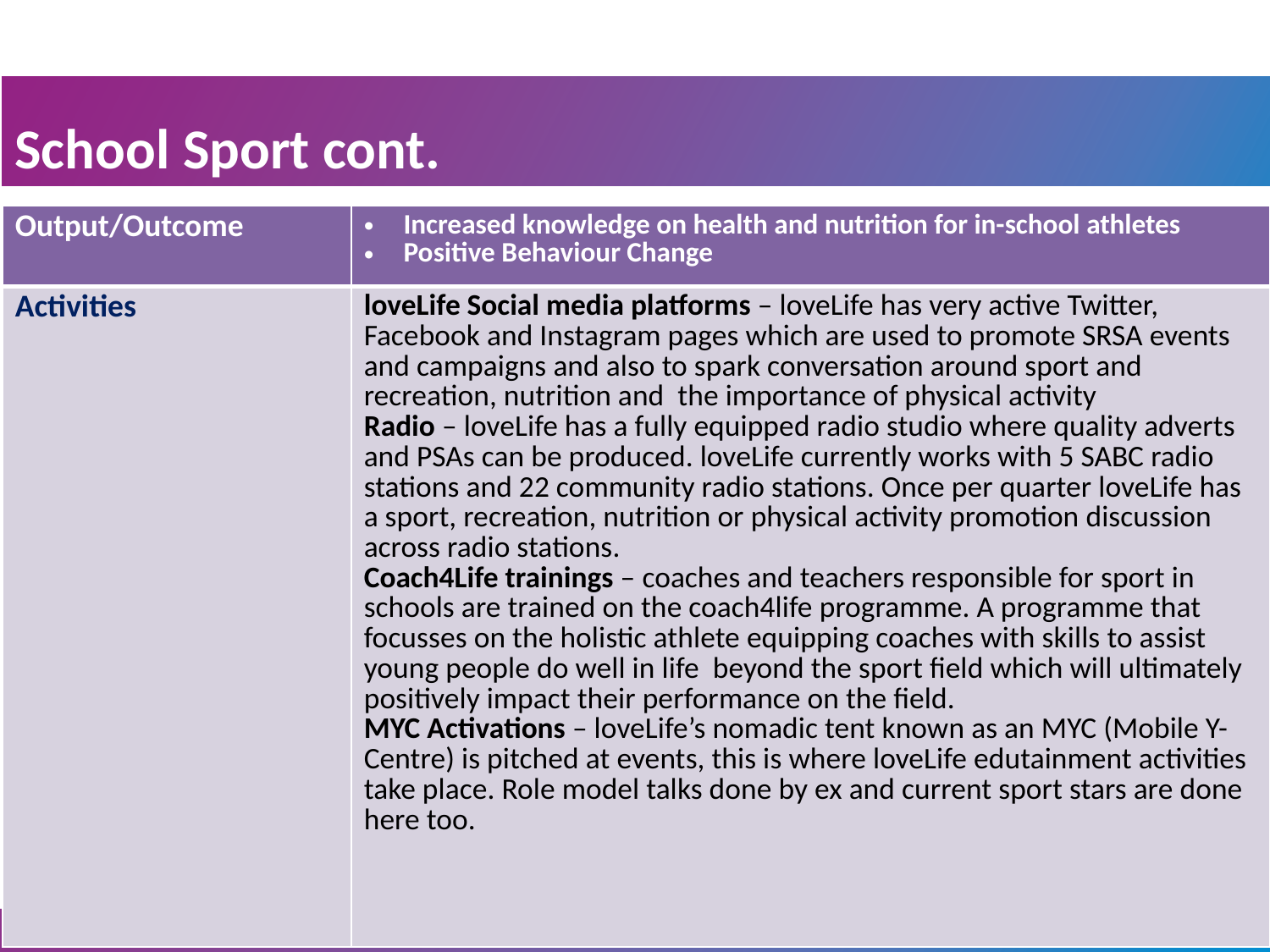

School Sport cont.
| Output/Outcome | Increased knowledge on health and nutrition for in-school athletes Positive Behaviour Change |
| --- | --- |
| Activities | loveLife Social media platforms – loveLife has very active Twitter, Facebook and Instagram pages which are used to promote SRSA events and campaigns and also to spark conversation around sport and recreation, nutrition and the importance of physical activity Radio – loveLife has a fully equipped radio studio where quality adverts and PSAs can be produced. loveLife currently works with 5 SABC radio stations and 22 community radio stations. Once per quarter loveLife has a sport, recreation, nutrition or physical activity promotion discussion across radio stations. Coach4Life trainings – coaches and teachers responsible for sport in schools are trained on the coach4life programme. A programme that focusses on the holistic athlete equipping coaches with skills to assist young people do well in life beyond the sport field which will ultimately positively impact their performance on the field. MYC Activations – loveLife’s nomadic tent known as an MYC (Mobile Y-Centre) is pitched at events, this is where loveLife edutainment activities take place. Role model talks done by ex and current sport stars are done here too. |